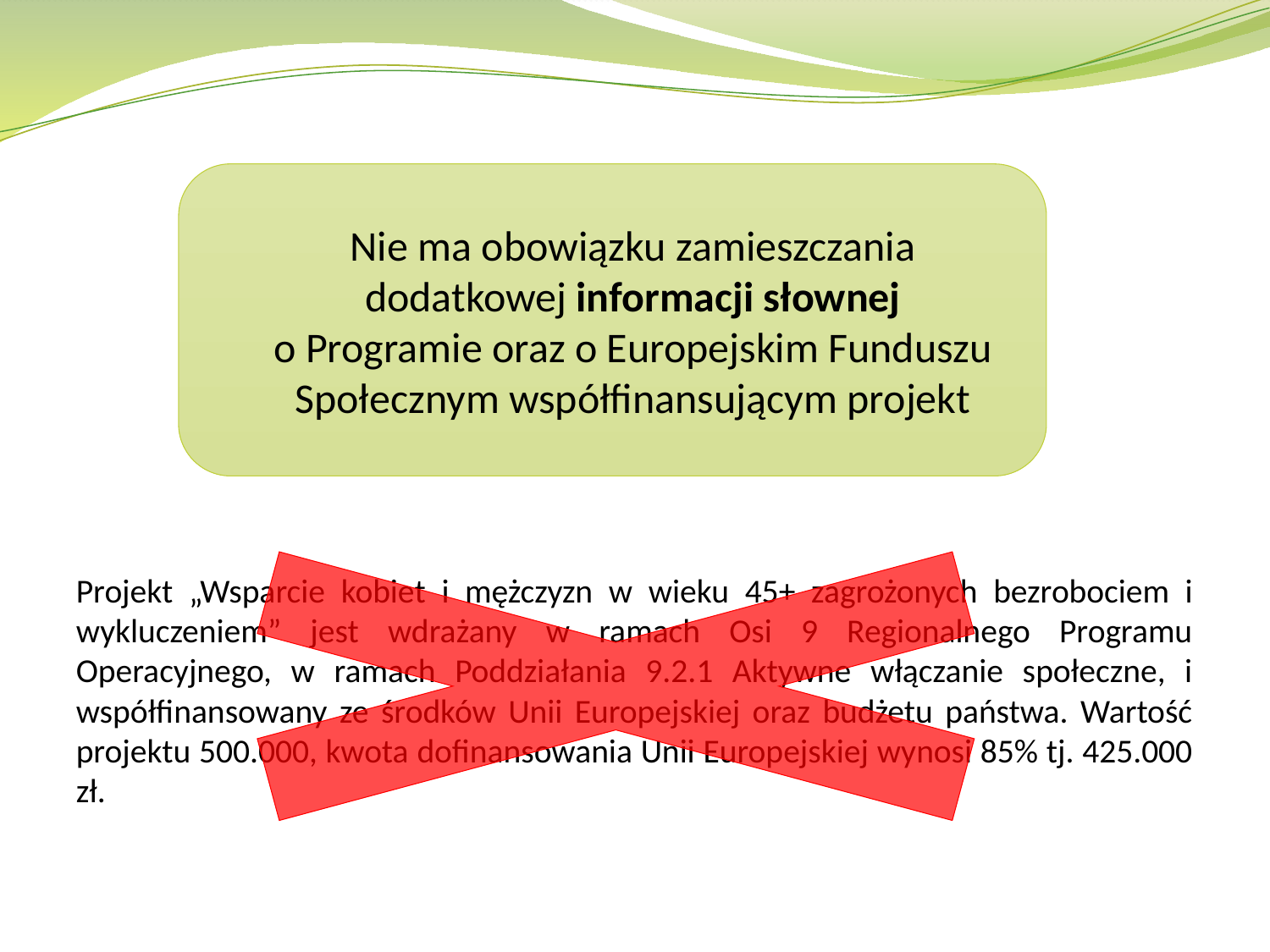

Nie ma obowiązku zamieszczania dodatkowej informacji słownej
o Programie oraz o Europejskim Funduszu Społecznym współfinansującym projekt

Projekt „Wsparcie kobiet i mężczyzn w wieku 45+ zagrożonych bezrobociem i wykluczeniem” jest wdrażany w ramach Osi 9 Regionalnego Programu Operacyjnego, w ramach Poddziałania 9.2.1 Aktywne włączanie społeczne, i współfinansowany ze środków Unii Europejskiej oraz budżetu państwa. Wartość projektu 500.000, kwota dofinansowania Unii Europejskiej wynosi 85% tj. 425.000 zł.